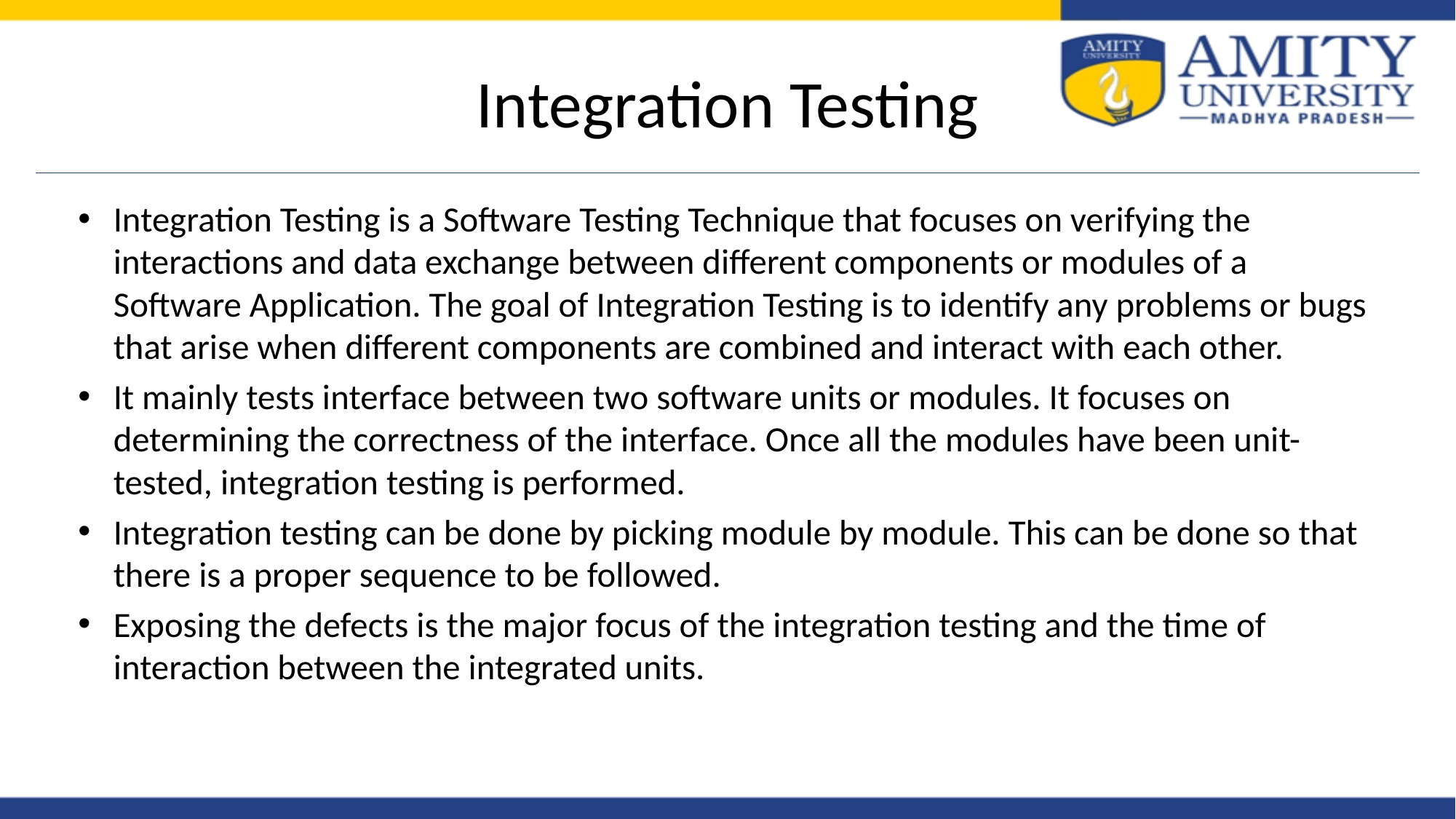

# Integration Testing
Integration Testing is a Software Testing Technique that focuses on verifying the interactions and data exchange between different components or modules of a Software Application. The goal of Integration Testing is to identify any problems or bugs that arise when different components are combined and interact with each other.
It mainly tests interface between two software units or modules. It focuses on determining the correctness of the interface. Once all the modules have been unit-tested, integration testing is performed.
Integration testing can be done by picking module by module. This can be done so that there is a proper sequence to be followed.
Exposing the defects is the major focus of the integration testing and the time of interaction between the integrated units.